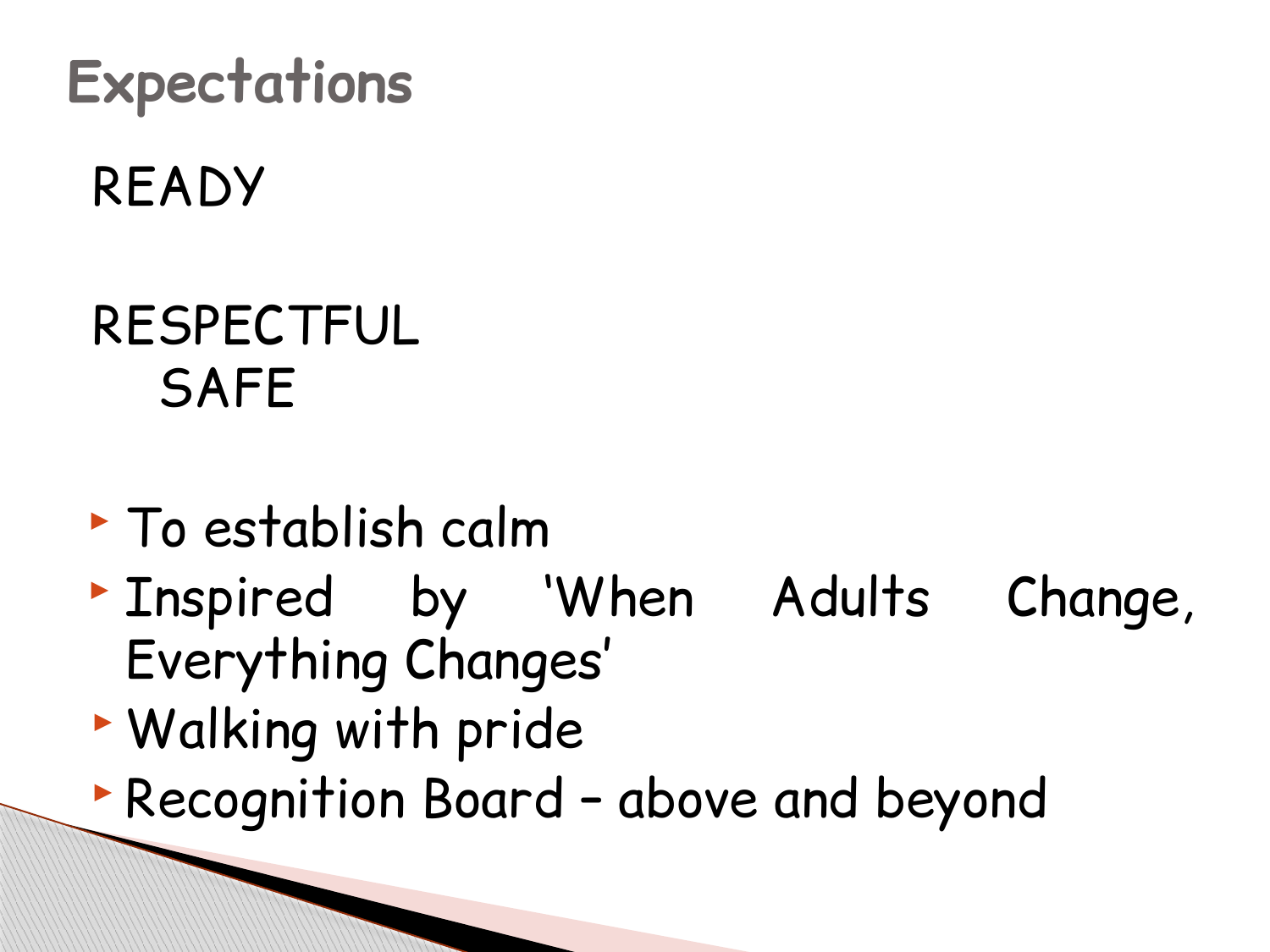

# Expectations
READY

RESPECTFUL
							SAFE

To establish calm
Inspired by ‘When Adults Change, Everything Changes’
Walking with pride
Recognition Board – above and beyond